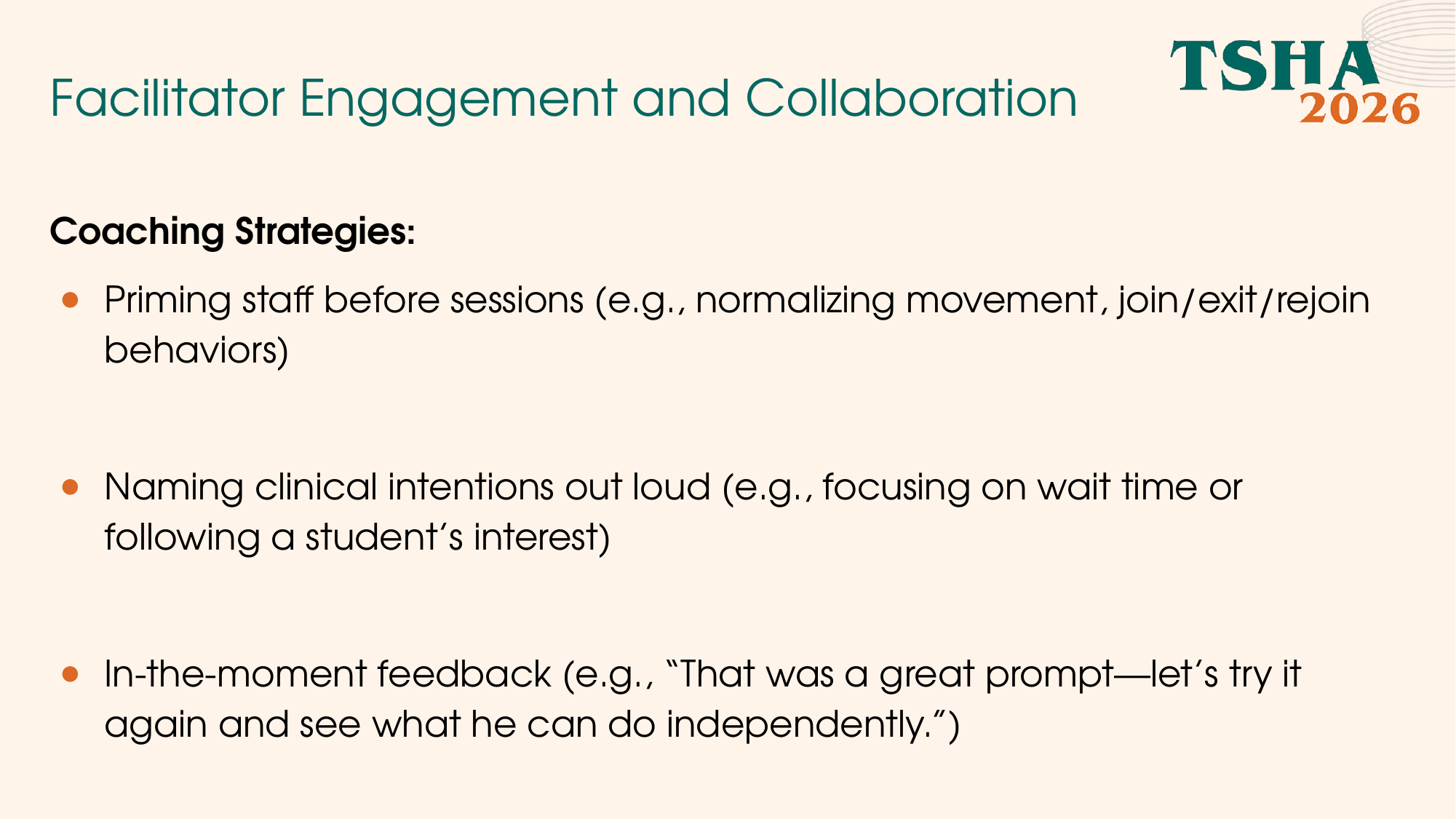

# Facilitator Engagement and Collaboration
Coaching Strategies:
Priming staff before sessions (e.g., normalizing movement, join/exit/rejoin behaviors)

Naming clinical intentions out loud (e.g., focusing on wait time or following a student’s interest)

In-the-moment feedback (e.g., “That was a great prompt—let’s try it again and see what he can do independently.”)